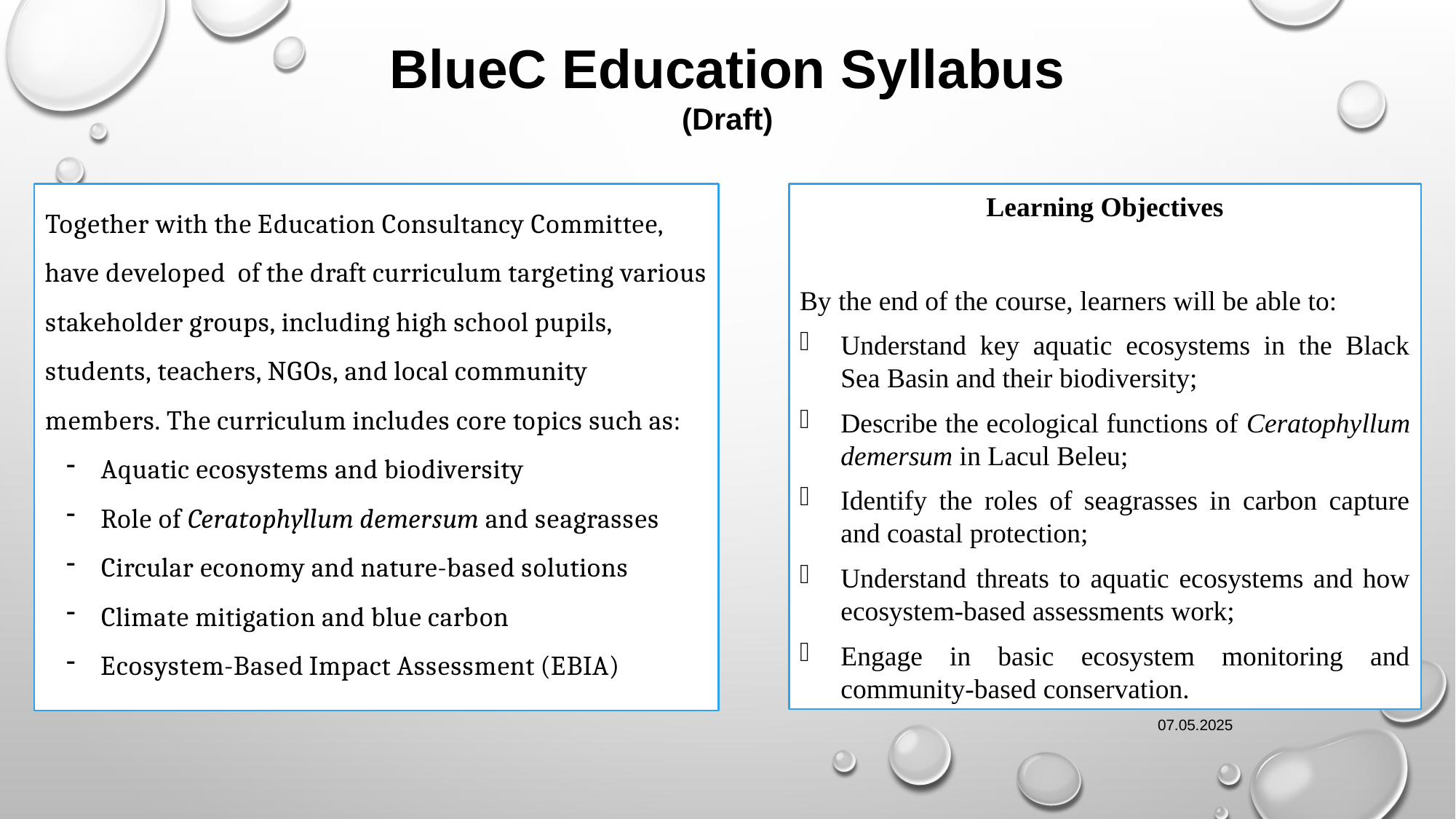

BlueC Education Syllabus (Draft)
Together with the Education Consultancy Committee, have developed  of the draft curriculum targeting various stakeholder groups, including high school pupils, students, teachers, NGOs, and local community members. The curriculum includes core topics such as:
Aquatic ecosystems and biodiversity
Role of Ceratophyllum demersum and seagrasses
Circular economy and nature-based solutions
Climate mitigation and blue carbon
Ecosystem-Based Impact Assessment (EBIA)

Learning Objectives

By the end of the course, learners will be able to:
Understand key aquatic ecosystems in the Black Sea Basin and their biodiversity;
Describe the ecological functions of Ceratophyllum demersum in Lacul Beleu;
Identify the roles of seagrasses in carbon capture and coastal protection;
Understand threats to aquatic ecosystems and how ecosystem-based assessments work;
Engage in basic ecosystem monitoring and community-based conservation.
07.05.2025